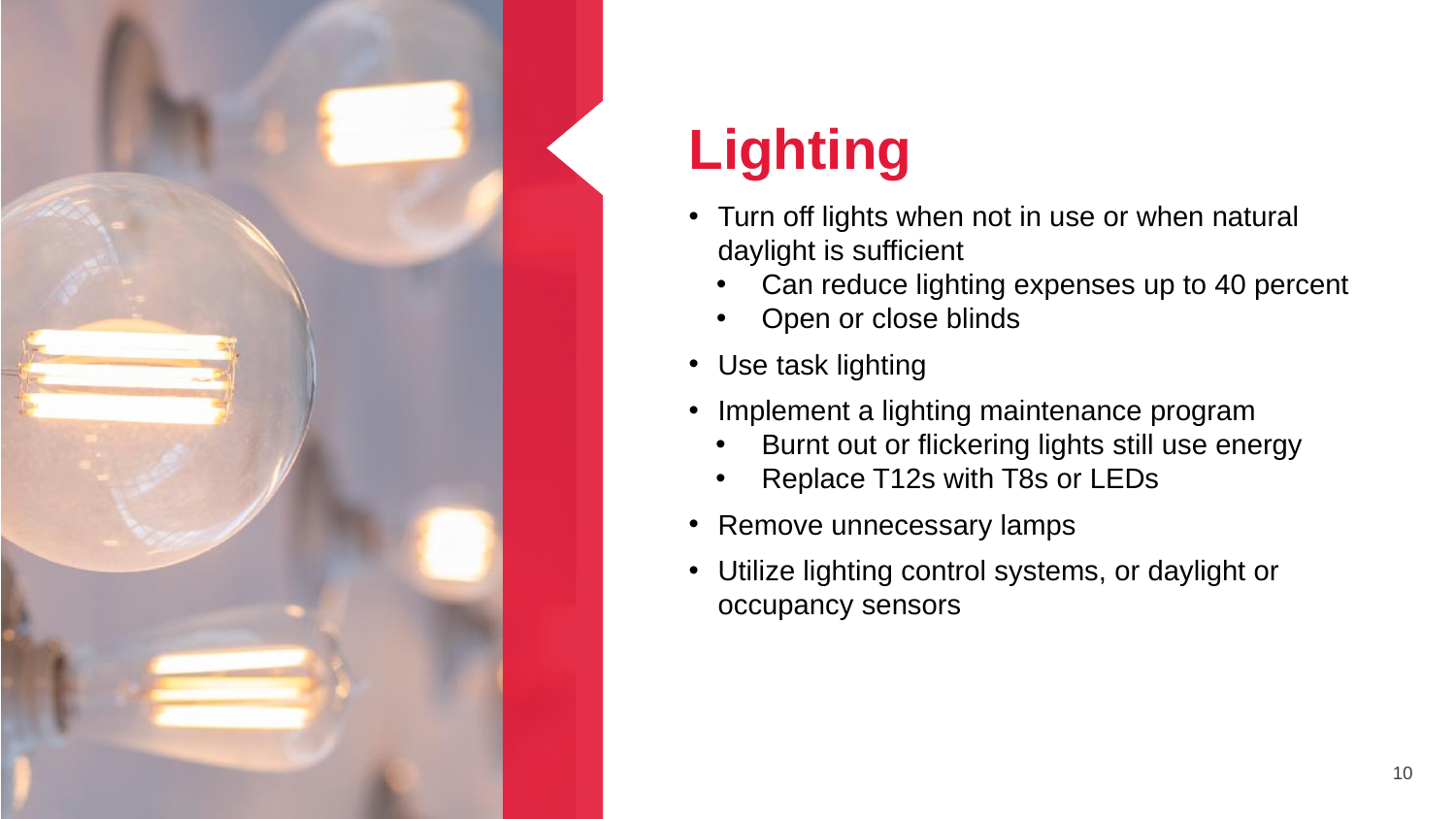

Lighting
Turn off lights when not in use or when natural daylight is sufficient
Can reduce lighting expenses up to 40 percent
Open or close blinds
Use task lighting
Implement a lighting maintenance program
Burnt out or flickering lights still use energy
Replace T12s with T8s or LEDs
Remove unnecessary lamps
Utilize lighting control systems, or daylight or occupancy sensors